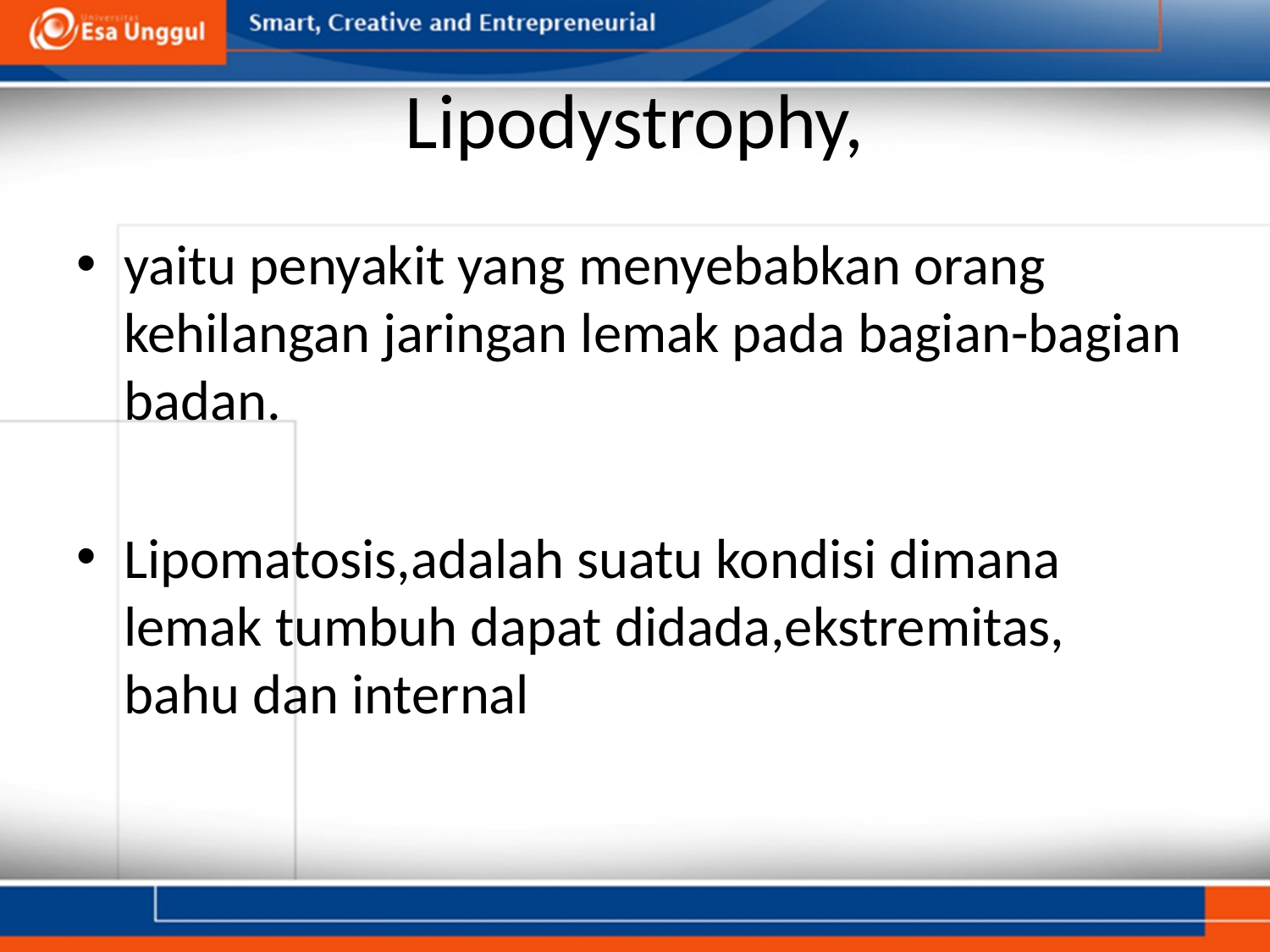

# Lipodystrophy,
yaitu penyakit yang menyebabkan orang kehilangan jaringan lemak pada bagian-bagian badan.

Lipomatosis,adalah suatu kondisi dimana lemak tumbuh dapat didada,ekstremitas, bahu dan internal